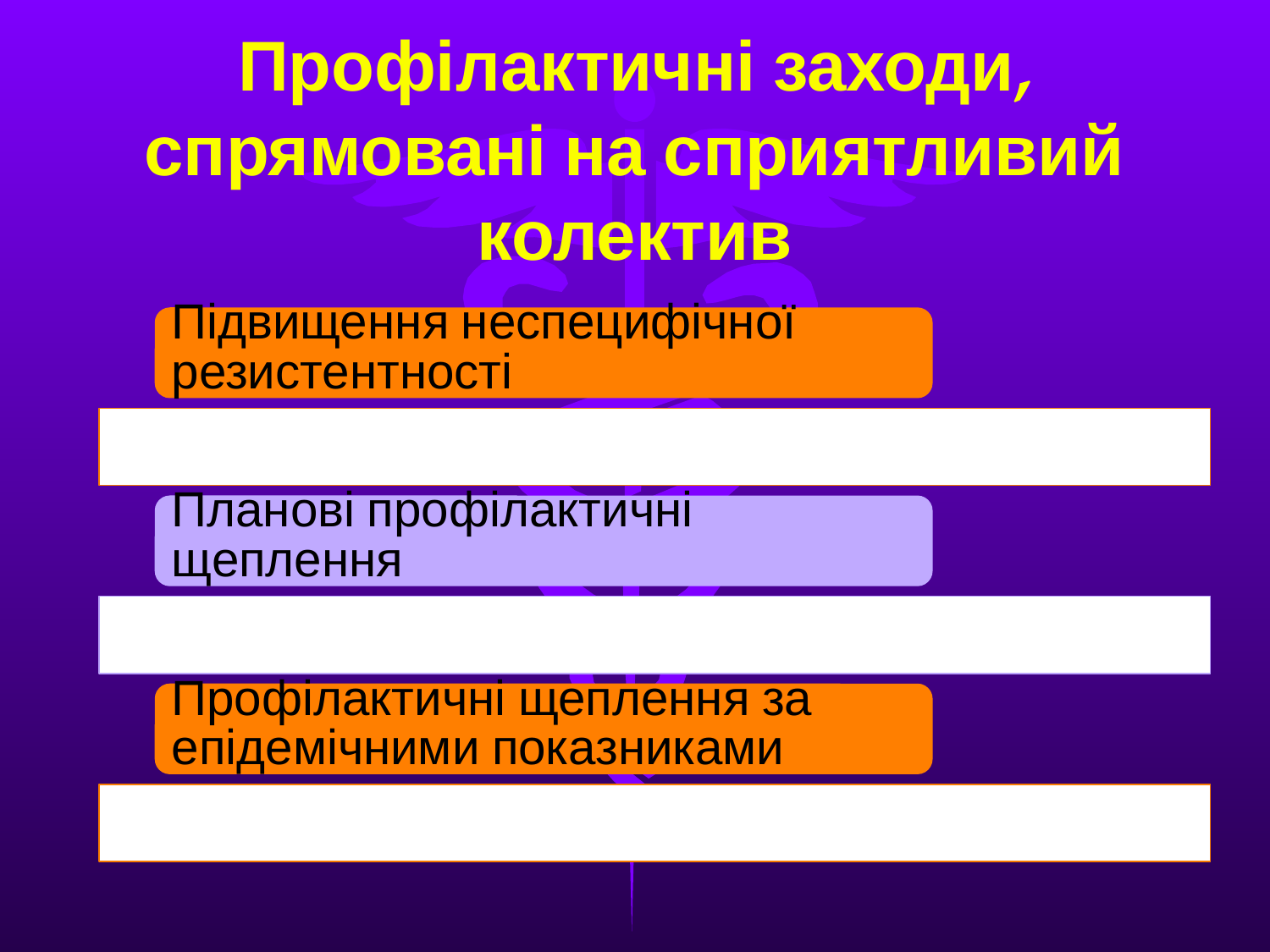

# Профілактичні заходи, спрямовані на сприятливий колектив
Підвищення неспецифічної резистентності
Планові профілактичні щеплення
Профілактичні щеплення за епідемічними показниками